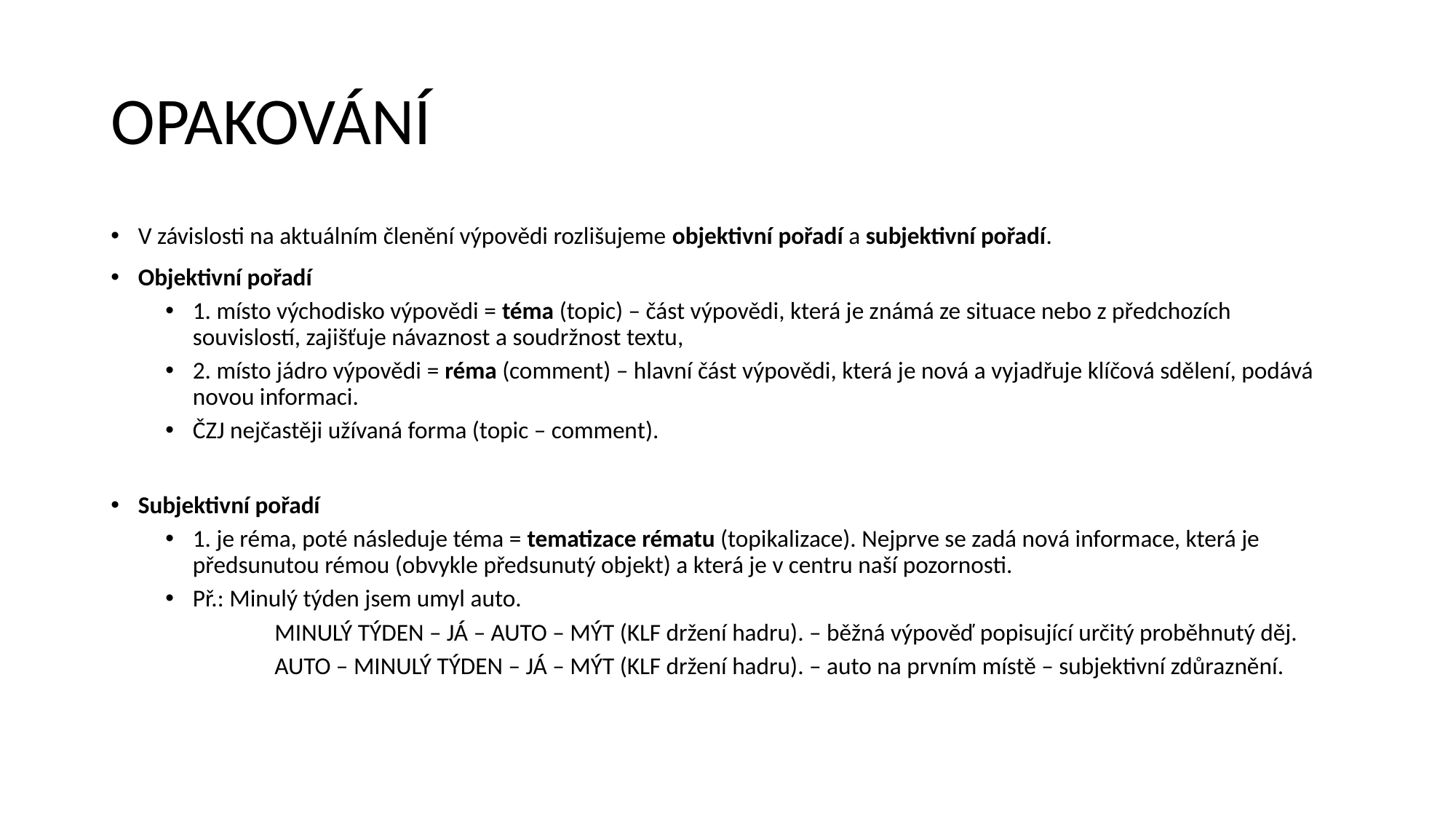

# OPAKOVÁNÍ
V závislosti na aktuálním členění výpovědi rozlišujeme objektivní pořadí a subjektivní pořadí.
Objektivní pořadí
1. místo východisko výpovědi = téma (topic) – část výpovědi, která je známá ze situace nebo z předchozích souvislostí, zajišťuje návaznost a soudržnost textu,
2. místo jádro výpovědi = réma (comment) – hlavní část výpovědi, která je nová a vyjadřuje klíčová sdělení, podává novou informaci.
ČZJ nejčastěji užívaná forma (topic – comment).

Subjektivní pořadí
1. je réma, poté následuje téma = tematizace rématu (topikalizace). Nejprve se zadá nová informace, která je předsunutou rémou (obvykle předsunutý objekt) a která je v centru naší pozornosti.
Př.: Minulý týden jsem umyl auto.
	MINULÝ TÝDEN – JÁ – AUTO – MÝT (KLF držení hadru). – běžná výpověď popisující určitý proběhnutý děj.
	AUTO – MINULÝ TÝDEN – JÁ – MÝT (KLF držení hadru). – auto na prvním místě – subjektivní zdůraznění.